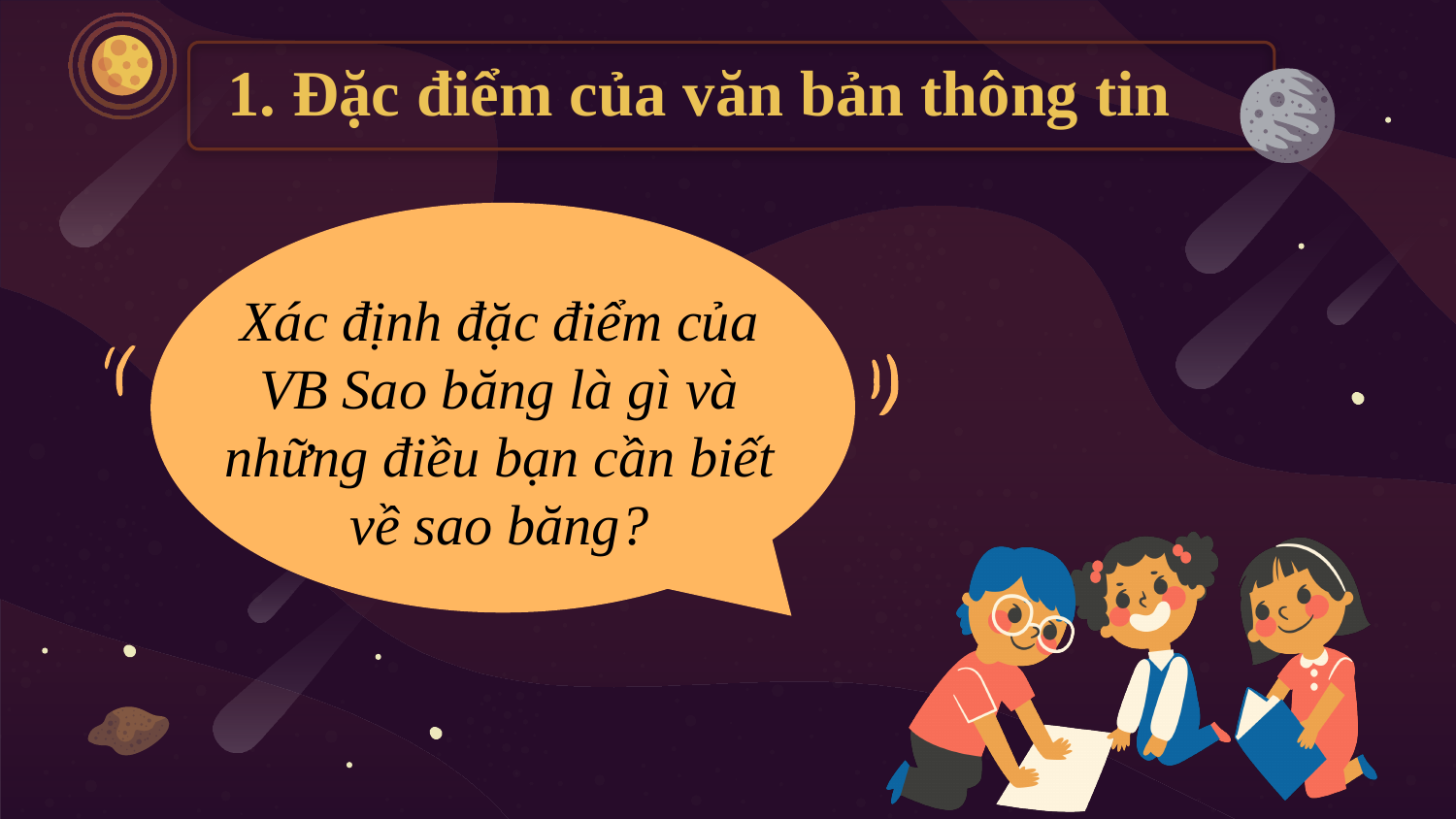

# 1. Đặc điểm của văn bản thông tin

Xác định đặc điểm của VB Sao băng là gì và những điều bạn cần biết về sao băng?